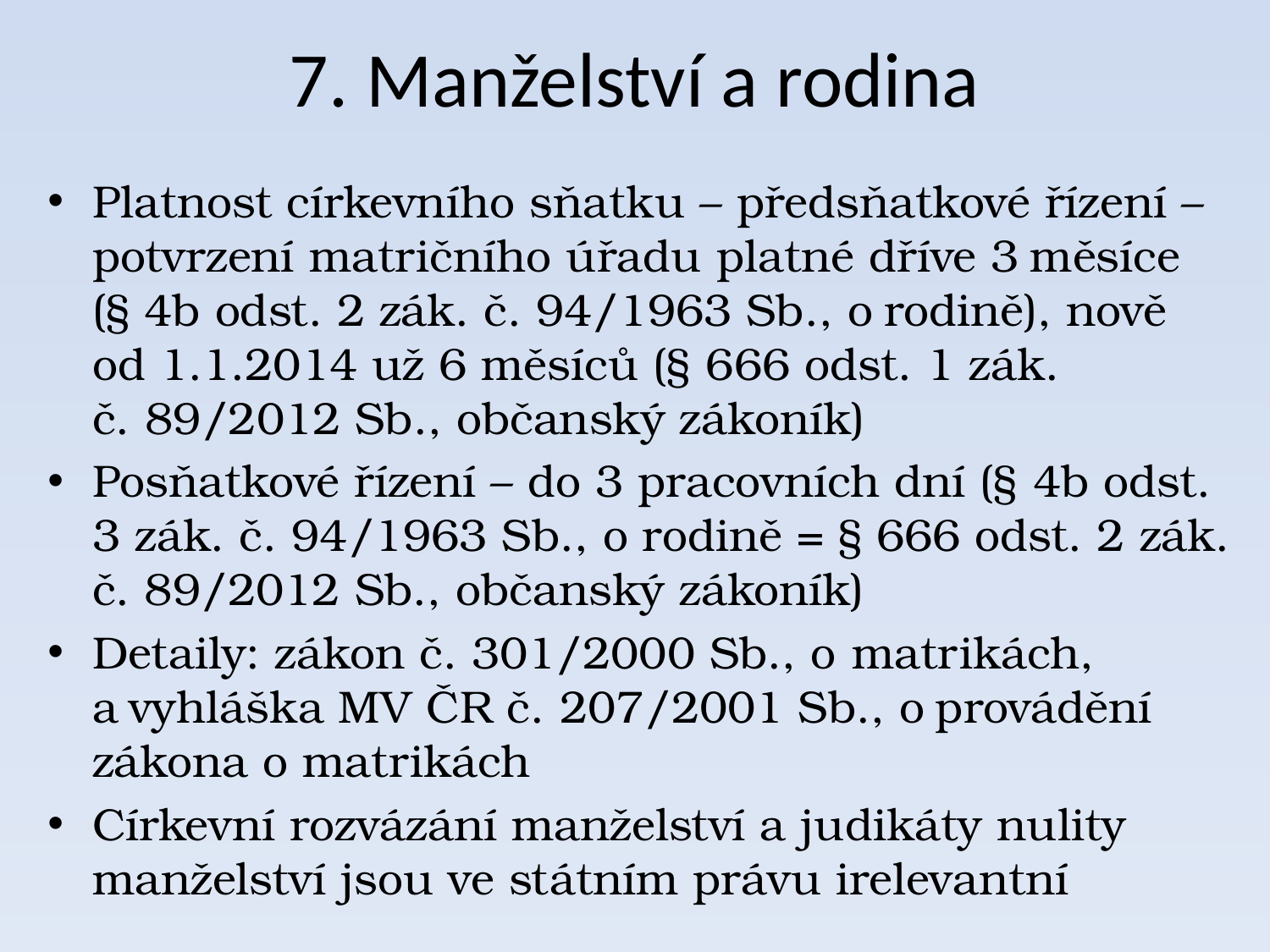

# 7. Manželství a rodina
Platnost církevního sňatku – předsňatkové řízení – potvrzení matričního úřadu platné dříve 3 měsíce (§ 4b odst. 2 zák. č. 94/1963 Sb., o rodině), nově od 1.1.2014 už 6 měsíců (§ 666 odst. 1 zák. č. 89/2012 Sb., občanský zákoník)
Posňatkové řízení – do 3 pracovních dní (§ 4b odst. 3 zák. č. 94/1963 Sb., o rodině = § 666 odst. 2 zák. č. 89/2012 Sb., občanský zákoník)
Detaily: zákon č. 301/2000 Sb., o matrikách, a vyhláška MV ČR č. 207/2001 Sb., o provádění zákona o matrikách
Církevní rozvázání manželství a judikáty nulity manželství jsou ve státním právu irelevantní